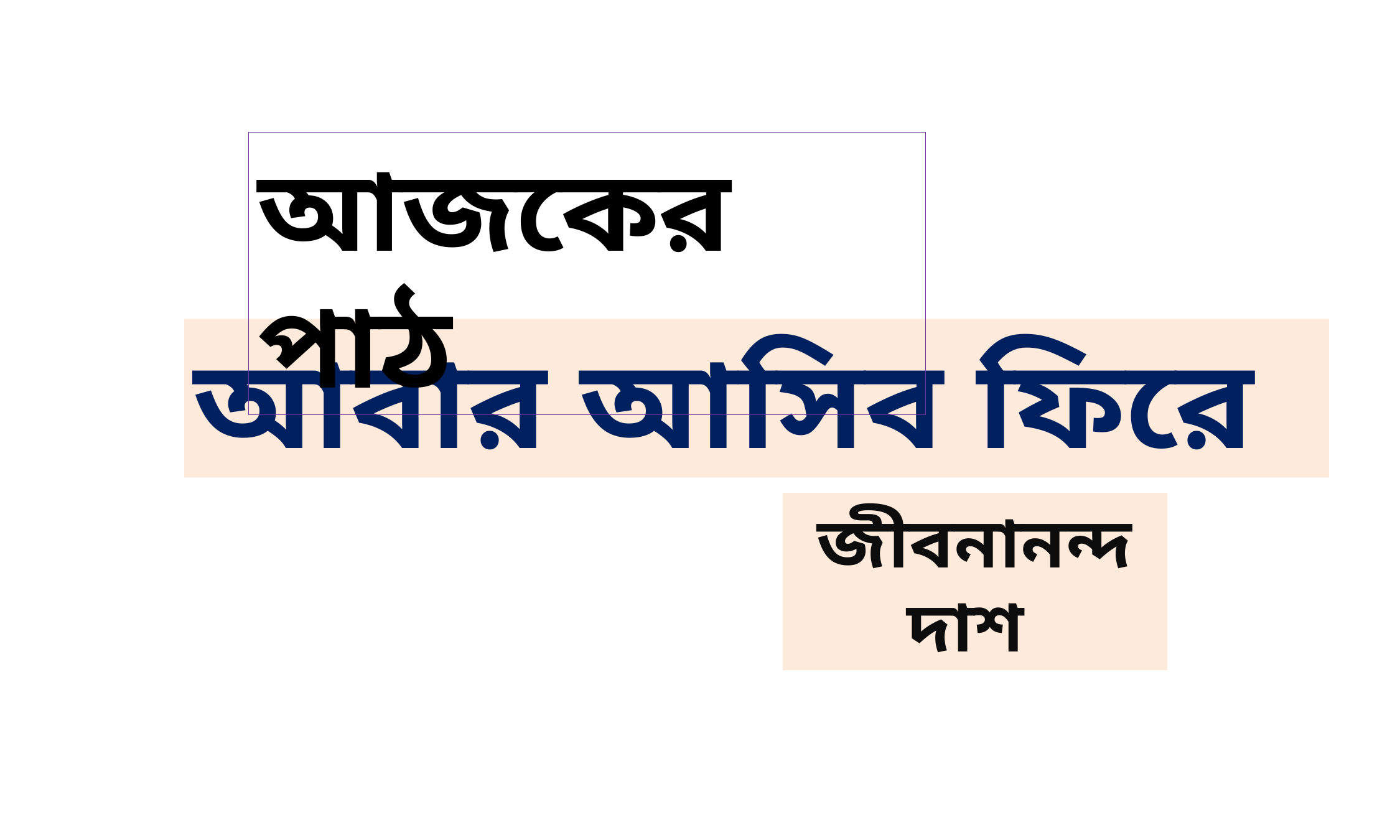

আজকের পাঠ
আবার আসিব ফিরে
জীবনানন্দ দাশ